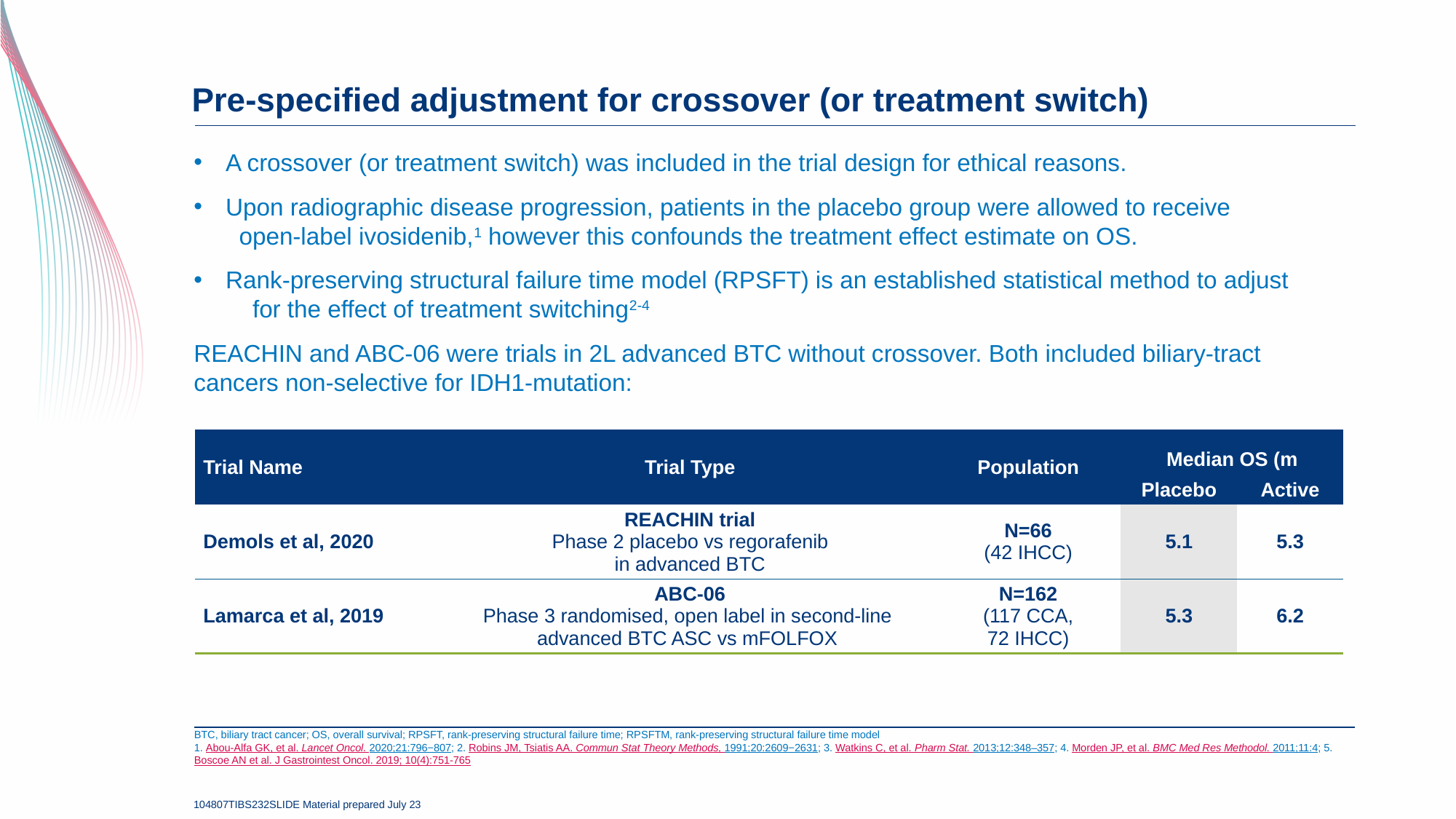

# Pre-specified adjustment for crossover (or treatment switch)
A crossover (or treatment switch) was included in the trial design for ethical reasons.
Upon radiographic disease progression, patients in the placebo group were allowed to receive                   open-label ivosidenib,1 however this confounds the treatment effect estimate on OS.
Rank-preserving structural failure time model (RPSFT) is an established statistical method to adjust             for the effect of treatment switching2-4
REACHIN and ABC-06 were trials in 2L advanced BTC without crossover. Both included biliary-tract cancers non-selective for IDH1-mutation:

| Trial Name | Trial Type | Population | Median OS (m |  |
| --- | --- | --- | --- | --- |
|  |  |  | Placebo | Active |
| Demols et al, 2020 | REACHIN trial Phase 2 placebo vs regorafenib in advanced BTC | N=66 (42 IHCC) | 5.1 | 5.3 |
| Lamarca et al, 2019 | ABC-06 Phase 3 randomised, open label in second-line advanced BTC ASC vs mFOLFOX | N=162 (117 CCA, 72 IHCC) | 5.3 | 6.2 |
BTC, biliary tract cancer; OS, overall survival; RPSFT, rank-preserving structural failure time; RPSFTM, rank-preserving structural failure time model
1. Abou-Alfa GK, et al. Lancet Oncol. 2020;21:796−807; 2. Robins JM, Tsiatis AA. Commun Stat Theory Methods, 1991;20:2609−2631; 3. Watkins C, et al. Pharm Stat. 2013;12:348–357; 4. Morden JP, et al. BMC Med Res Methodol. 2011;11:4; 5. Boscoe AN et al. J Gastrointest Oncol. 2019; 10(4):751-765